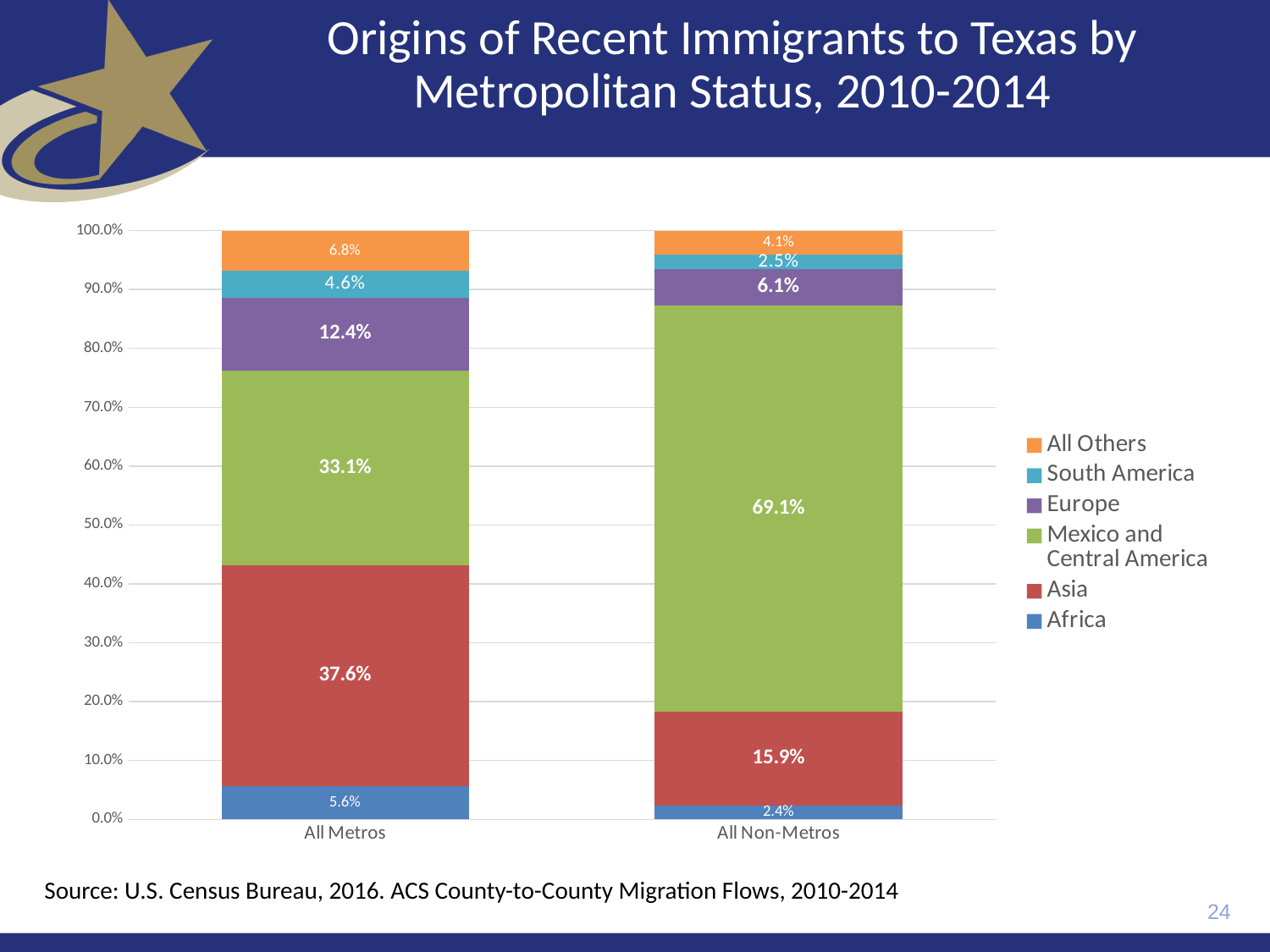

# Origins of Recent Immigrants to Texas by Metropolitan Status, 2010-2014

### Chart

| Category | Africa | Asia | Mexico and
Central America | Europe | South America | All Others |
|---|---|---|---|---|---|---|
| All Metros | 0.05600718539579746 | 0.3757630192392405 | 0.3308371329355431 | 0.12376501009731176 | 0.04554373880857442 | 0.06808391352353274 |
| All Non-Metros | 0.02389022071587997 | 0.15871703728197073 | 0.6906671075473257 | 0.06075886583450442 | 0.02463420682813921 | 0.04133256179217987 |
Source: U.S. Census Bureau, 2016. ACS County-to-County Migration Flows, 2010-2014
24